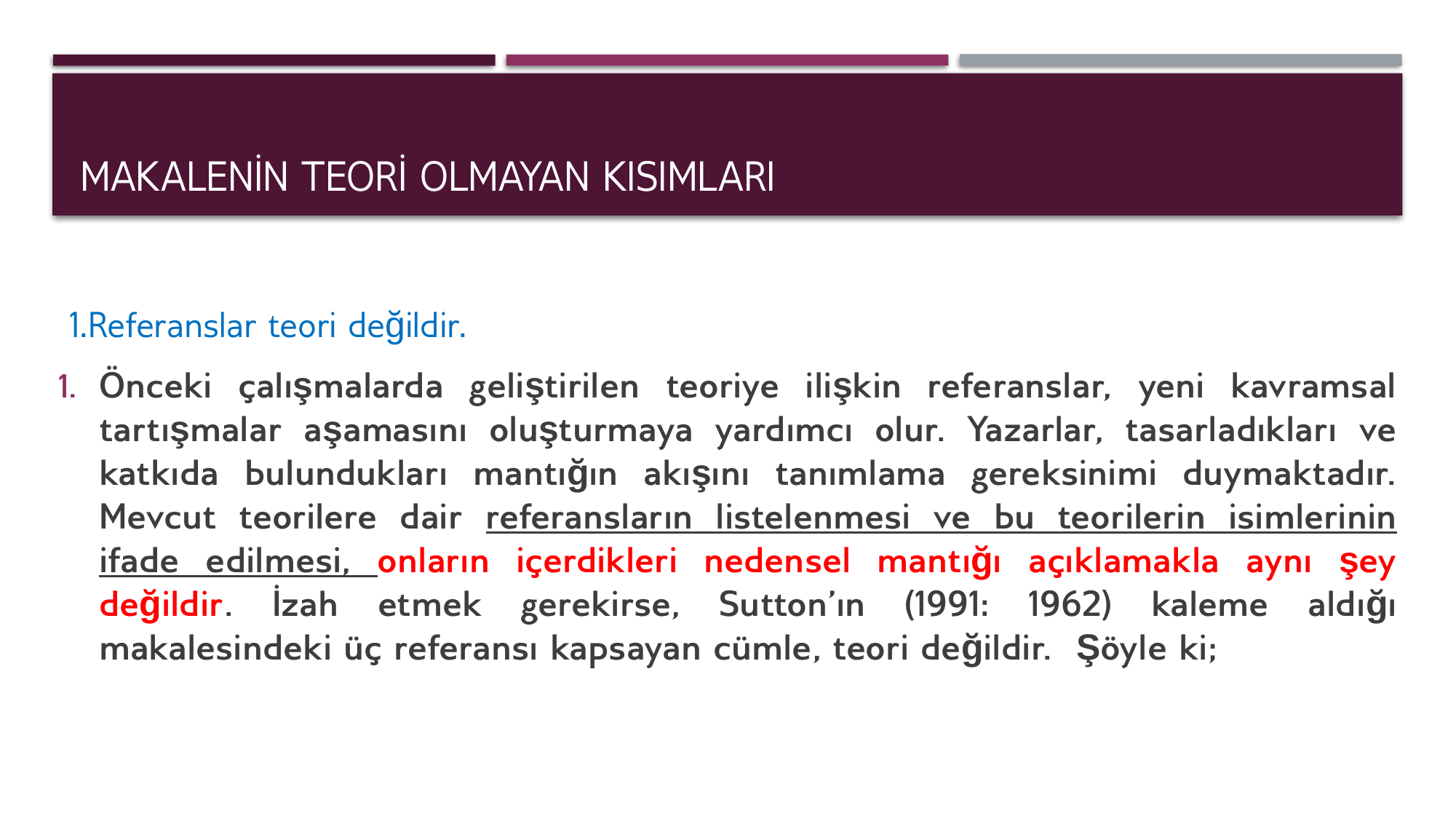

# Makalenin teori olmayan kısımları
 1.Referanslar teori değildir.
Önceki çalışmalarda geliştirilen teoriye ilişkin referanslar, yeni kavramsal tartışmalar aşamasını oluşturmaya yardımcı olur. Yazarlar, tasarladıkları ve katkıda bulundukları mantığın akışını tanımlama gereksinimi duymaktadır. Mevcut teorilere dair referansların listelenmesi ve bu teorilerin isimlerinin ifade edilmesi, onların içerdikleri nedensel mantığı açıklamakla aynı şey değildir. İzah etmek gerekirse, Sutton’ın (1991: 1962) kaleme aldığı makalesindeki üç referansı kapsayan cümle, teori değildir.  Şöyle ki;